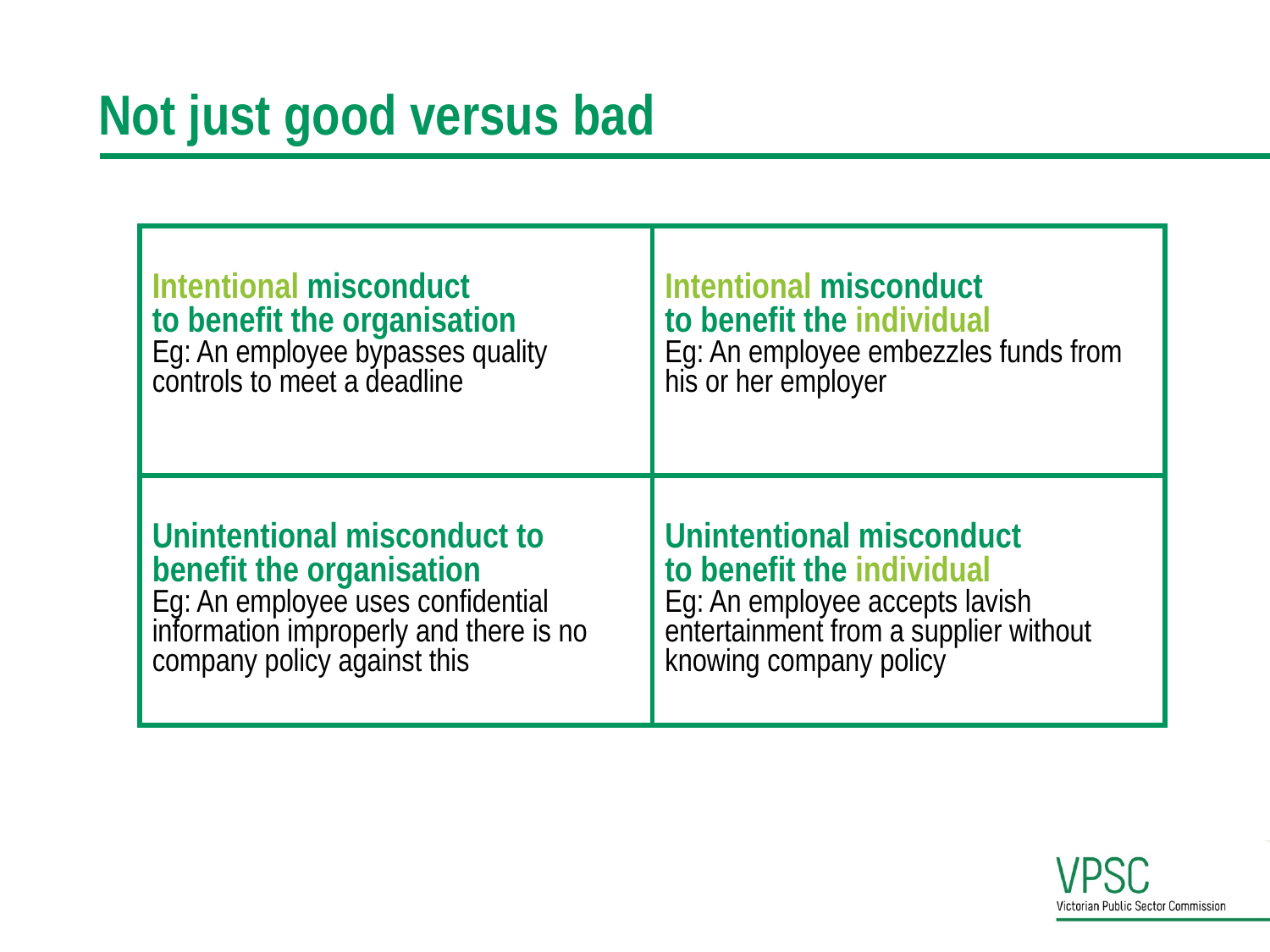

# Not just good versus bad
| Intentional misconduct to benefit the organisation Eg: An employee bypasses quality controls to meet a deadline | Intentional misconduct to benefit the individual Eg: An employee embezzles funds from his or her employer |
| --- | --- |
| Unintentional misconduct to benefit the organisation Eg: An employee uses confidential information improperly and there is no company policy against this | Unintentional misconduct to benefit the individual Eg: An employee accepts lavish entertainment from a supplier without knowing company policy |